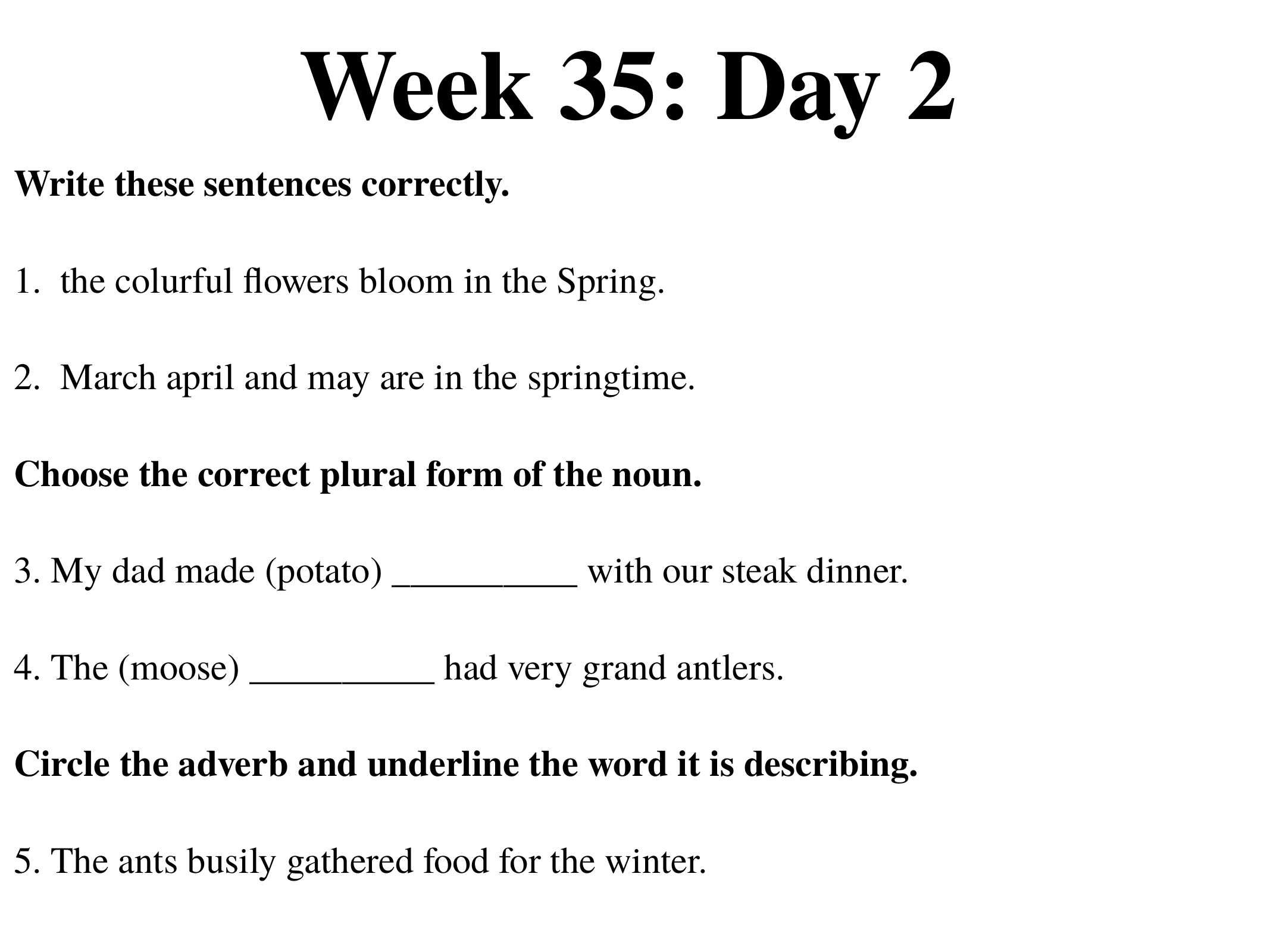

# Week 35: Day 2
Write these sentences correctly.
1.  the colurful flowers bloom in the Spring.
2.  March april and may are in the springtime.
Choose the correct plural form of the noun.
3. My dad made (potato) __________ with our steak dinner.
4. The (moose) __________ had very grand antlers.
Circle the adverb and underline the word it is describing.
5. The ants busily gathered food for the winter.